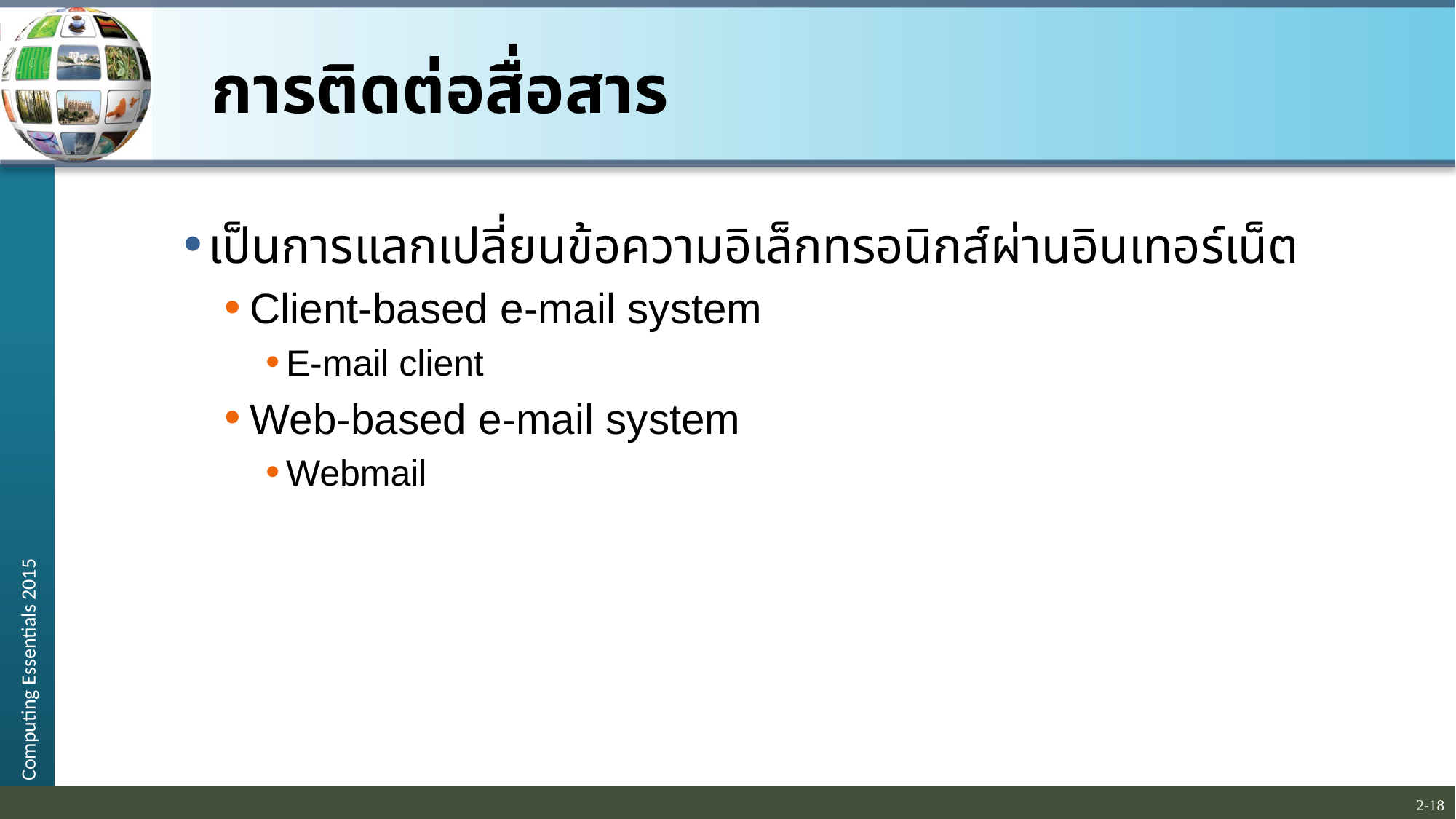

# การติดต่อสื่อสาร
เป็นการแลกเปลี่ยนข้อความอิเล็กทรอนิกส์ผ่านอินเทอร์เน็ต
Client-based e-mail system
E-mail client
Web-based e-mail system
Webmail